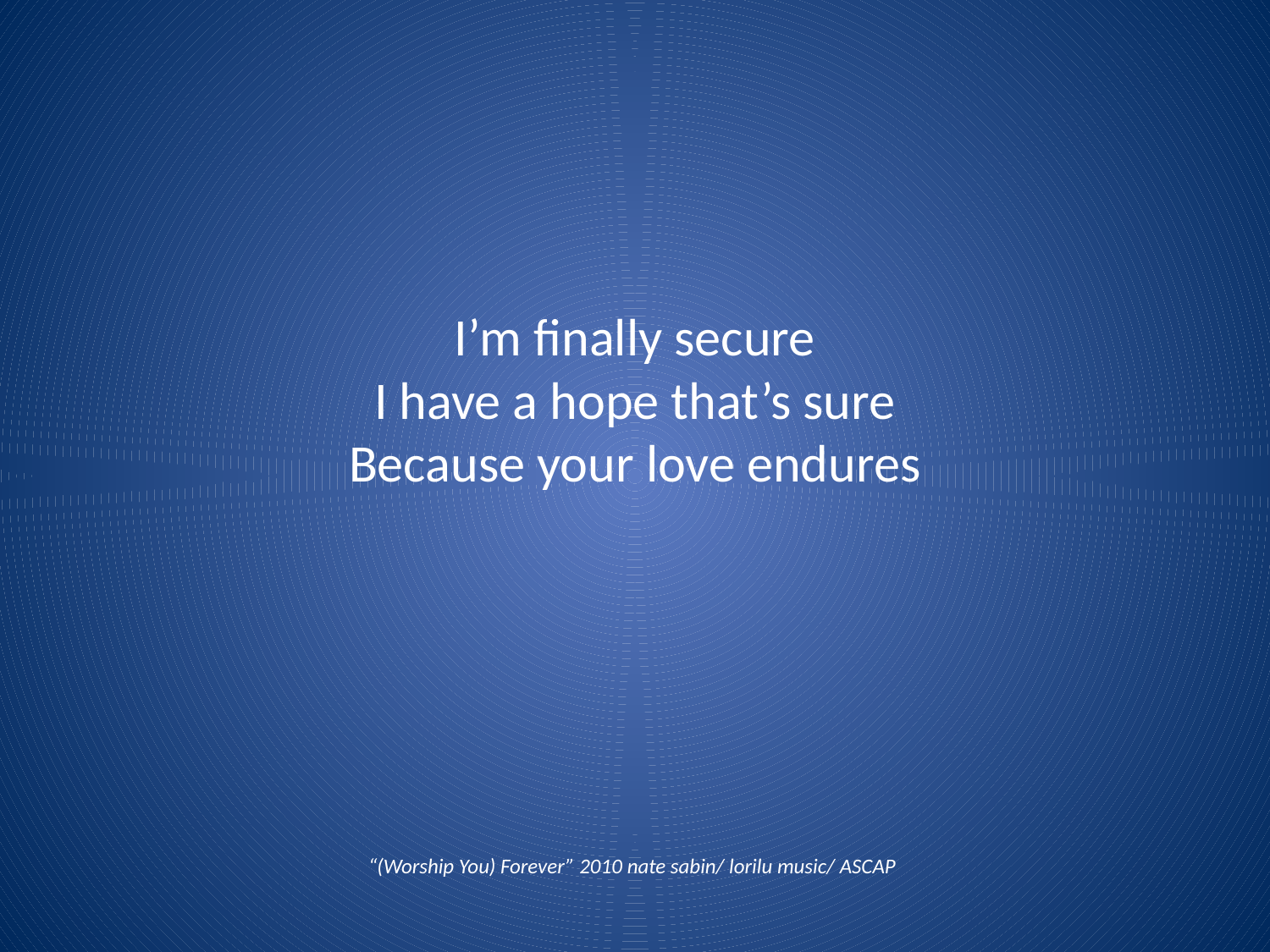

# I’m finally secure I have a hope that’s sure Because your love endures
“(Worship You) Forever” 2010 nate sabin/ lorilu music/ ASCAP